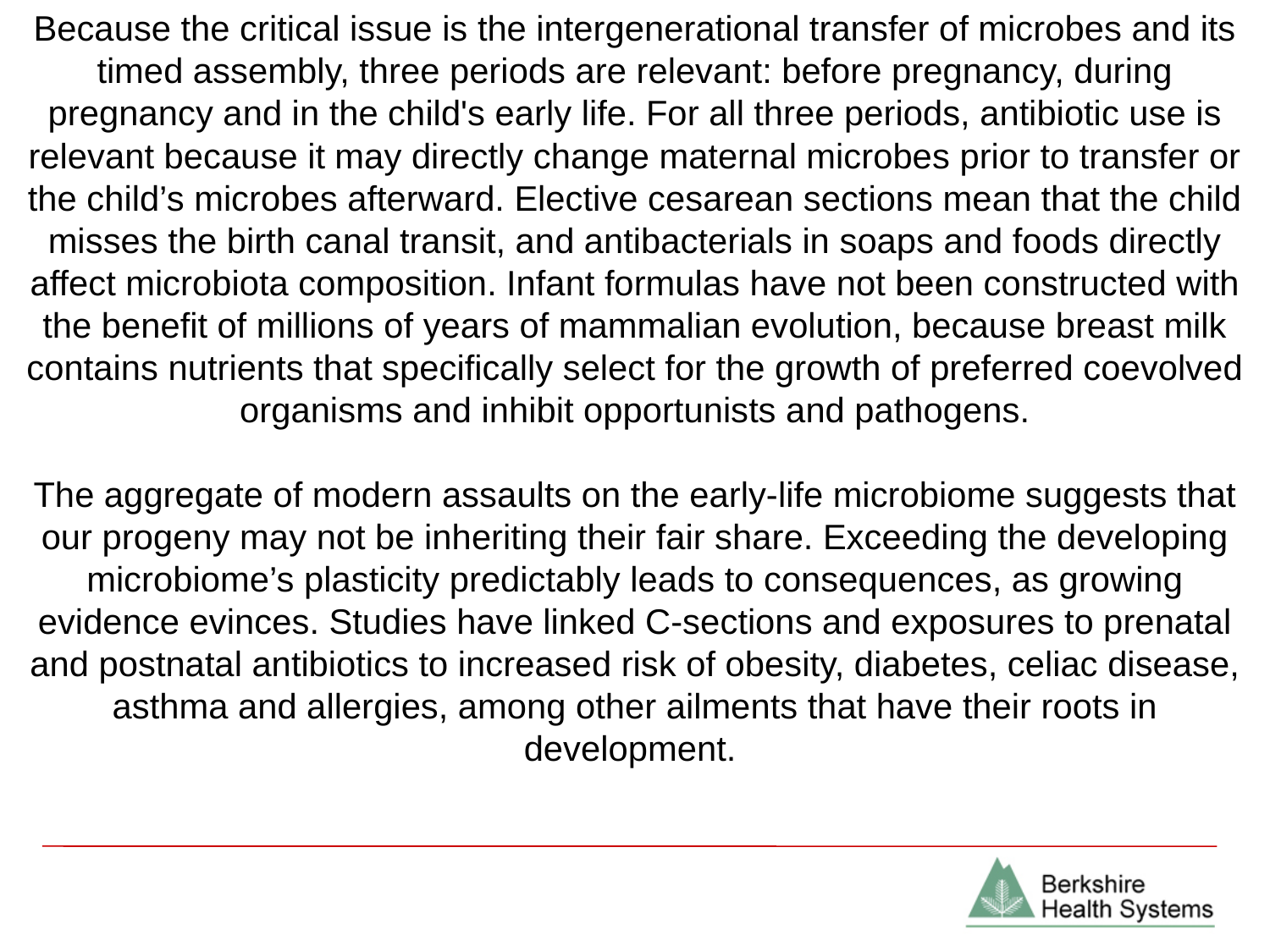

Because the critical issue is the intergenerational transfer of microbes and its timed assembly, three periods are relevant: before pregnancy, during pregnancy and in the child's early life. For all three periods, antibiotic use is relevant because it may directly change maternal microbes prior to transfer or the child’s microbes afterward. Elective cesarean sections mean that the child misses the birth canal transit, and antibacterials in soaps and foods directly affect microbiota composition. Infant formulas have not been constructed with the benefit of millions of years of mammalian evolution, because breast milk contains nutrients that specifically select for the growth of preferred coevolved organisms and inhibit opportunists and pathogens.

The aggregate of modern assaults on the early-life microbiome suggests that our progeny may not be inheriting their fair share. Exceeding the developing microbiome’s plasticity predictably leads to consequences, as growing evidence evinces. Studies have linked C-sections and exposures to prenatal and postnatal antibiotics to increased risk of obesity, diabetes, celiac disease, asthma and allergies, among other ailments that have their roots in development.